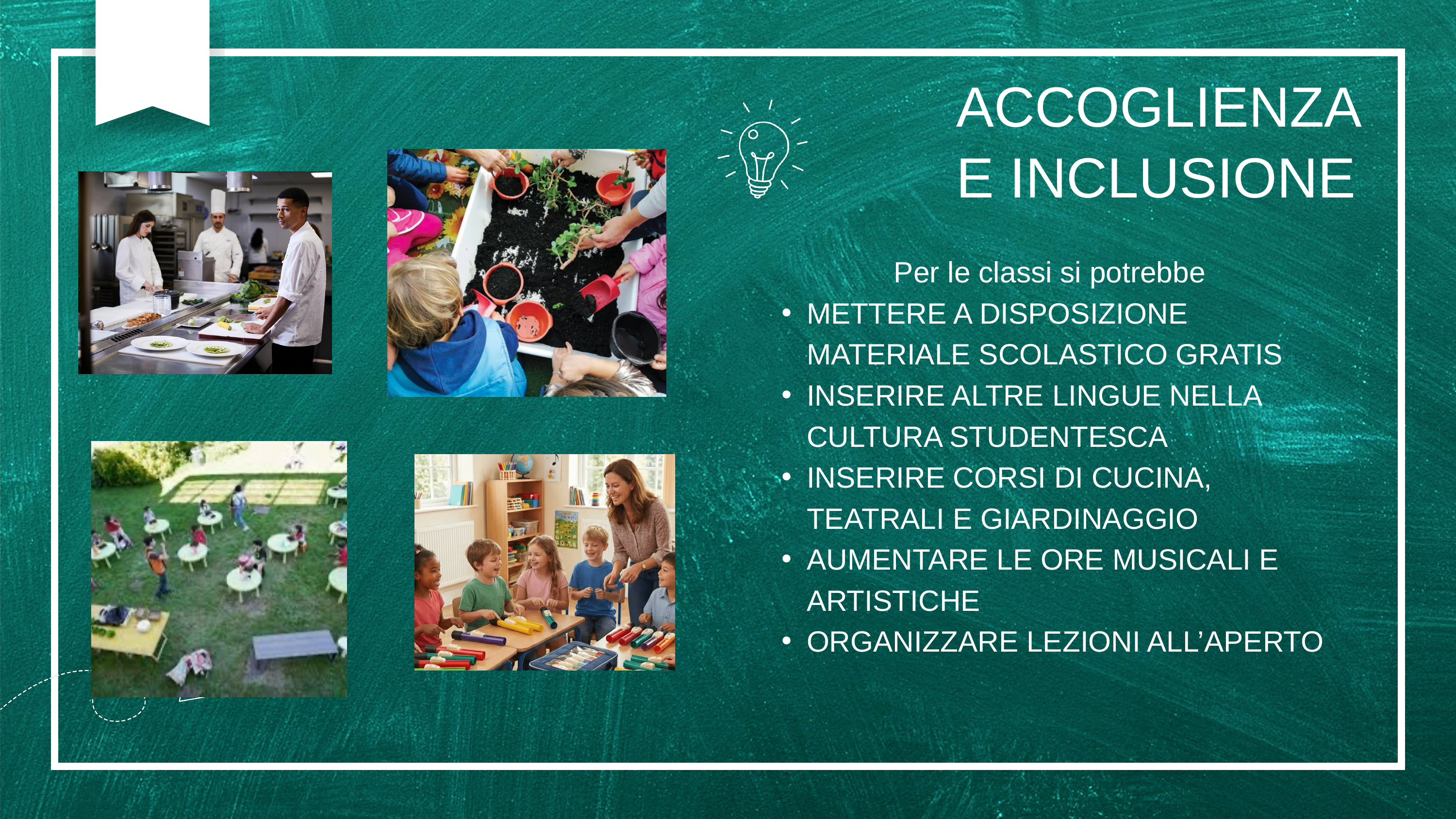

ACCOGLIENZA E INCLUSIONE

Per le classi si potrebbe
METTERE A DISPOSIZIONE MATERIALE SCOLASTICO GRATIS
INSERIRE ALTRE LINGUE NELLA CULTURA STUDENTESCA
INSERIRE CORSI DI CUCINA, TEATRALI E GIARDINAGGIO
AUMENTARE LE ORE MUSICALI E ARTISTICHE
ORGANIZZARE LEZIONI ALL’APERTO